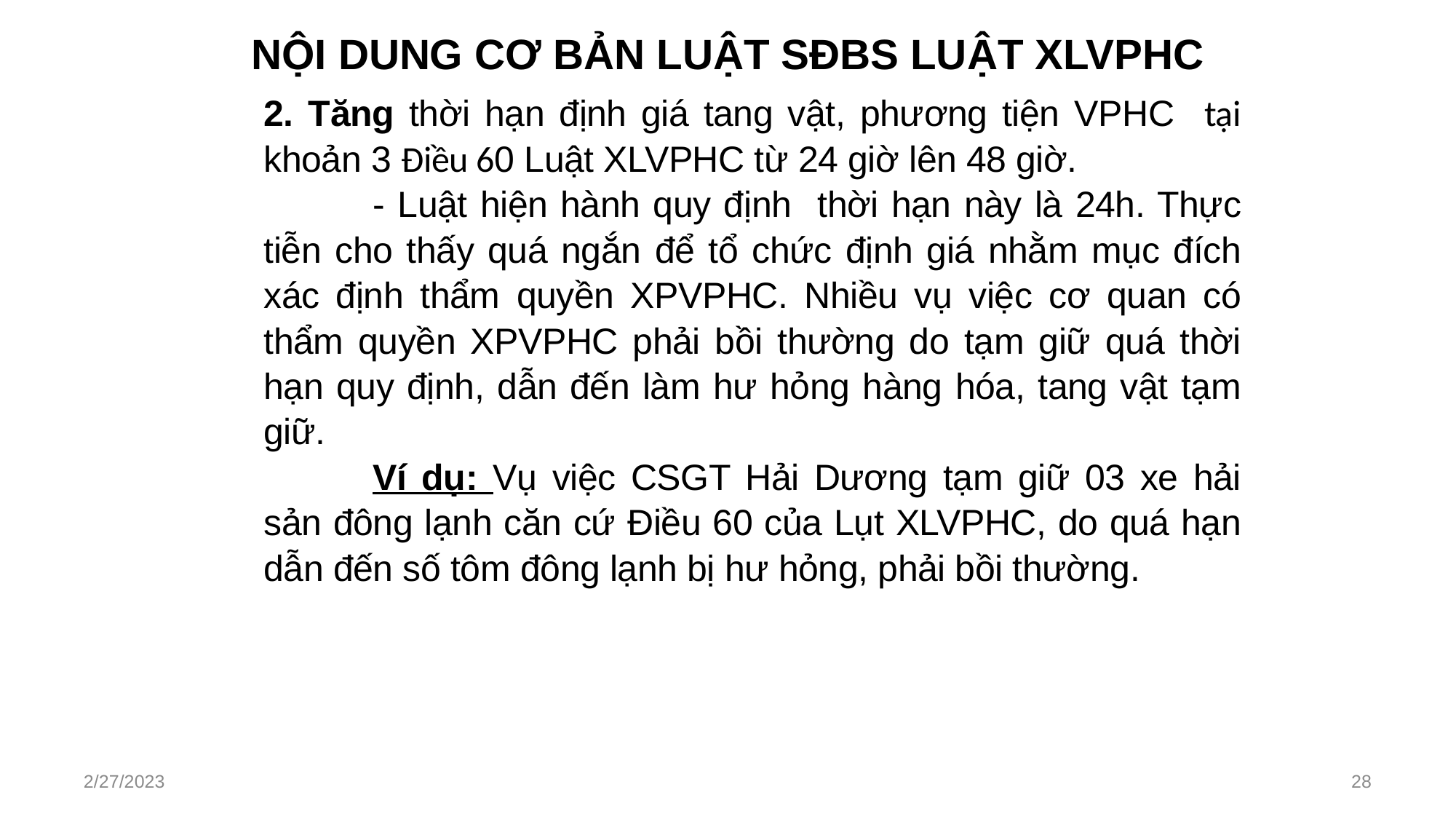

# NỘI DUNG CƠ BẢN LUẬT SĐBS LUẬT XLVPHC
2. Tăng thời hạn định giá tang vật, phương tiện VPHC  tại khoản 3 Điều 60 Luật XLVPHC từ 24 giờ lên 48 giờ.
	- Luật hiện hành quy định  thời hạn này là 24h. Thực tiễn cho thấy quá ngắn để tổ chức định giá nhằm mục đích xác định thẩm quyền XPVPHC. Nhiều vụ việc cơ quan có thẩm quyền XPVPHC phải bồi thường do tạm giữ quá thời hạn quy định, dẫn đến làm hư hỏng hàng hóa, tang vật tạm giữ.
	Ví dụ: Vụ việc CSGT Hải Dương tạm giữ 03 xe hải sản đông lạnh căn cứ Điều 60 của Lụt XLVPHC, do quá hạn dẫn đến số tôm đông lạnh bị hư hỏng, phải bồi thường.
2/27/2023
28